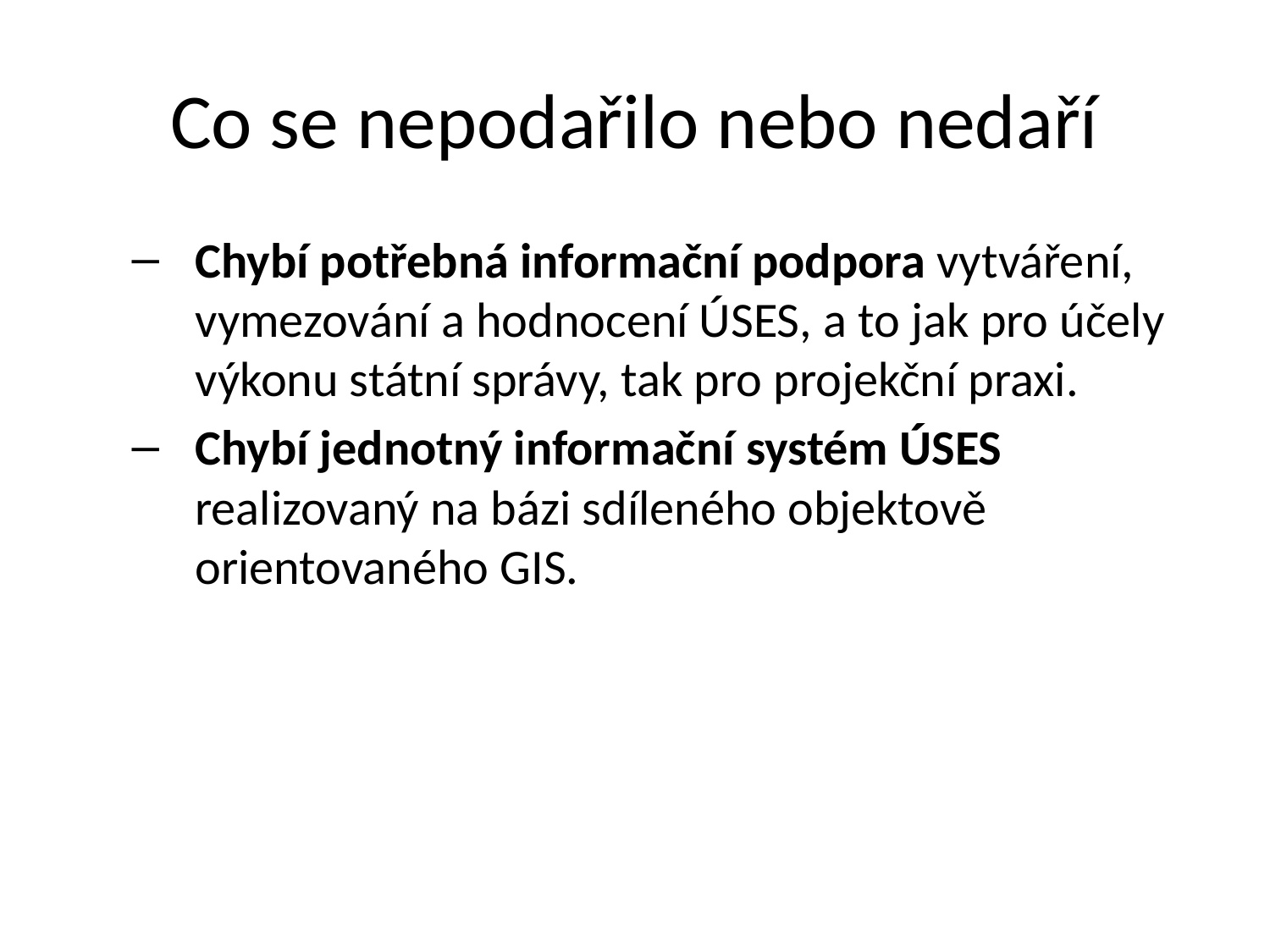

# Co se nepodařilo nebo nedaří
Chybí potřebná informační podpora vytváření, vymezování a hodnocení ÚSES, a to jak pro účely výkonu státní správy, tak pro projekční praxi.
Chybí jednotný informační systém ÚSES realizovaný na bázi sdíleného objektově orientovaného GIS.